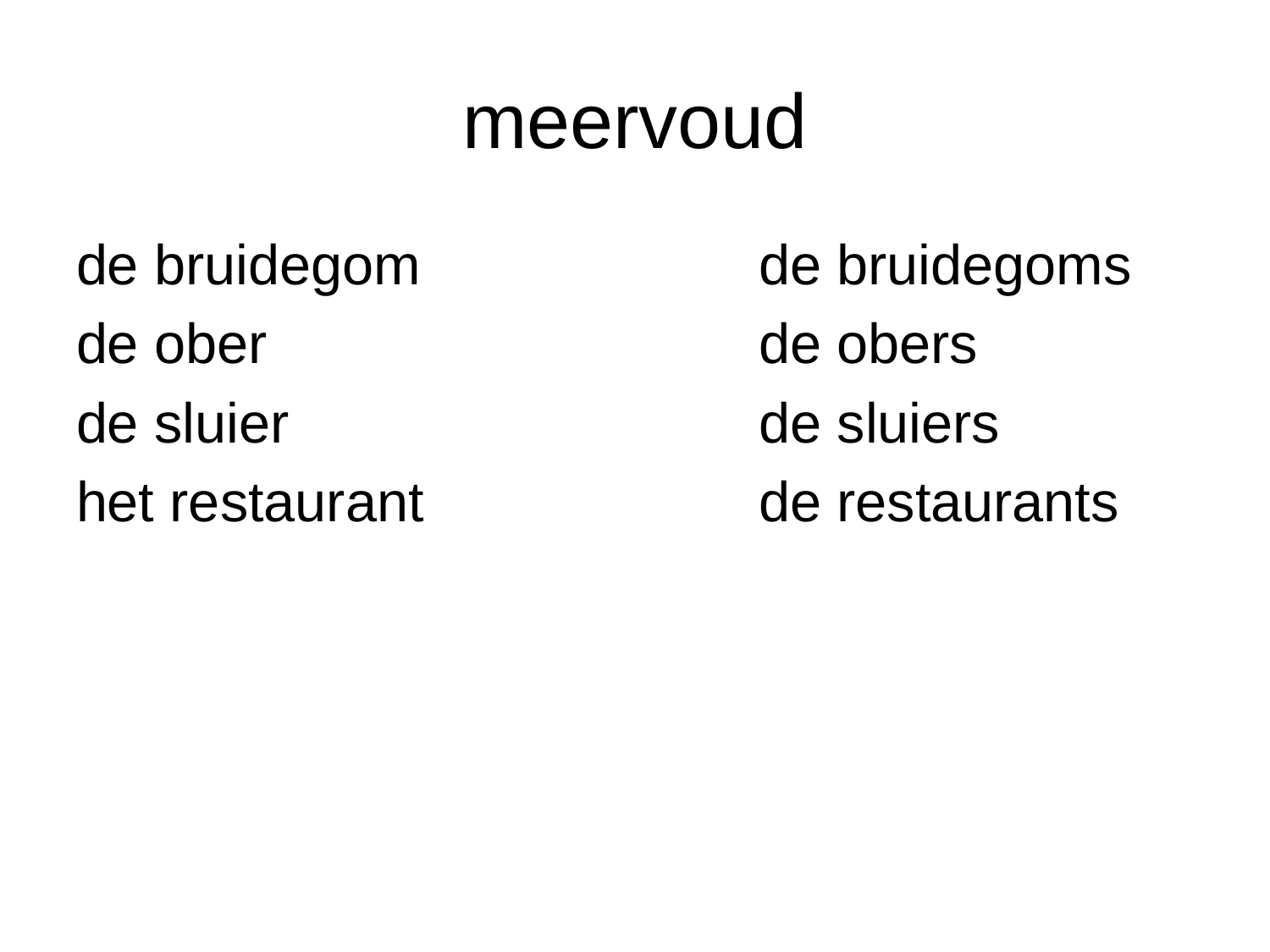

# meervoud
de bruidegom			de bruidegoms
de ober				de obers
de sluier				de sluiers
het restaurant			de restaurants